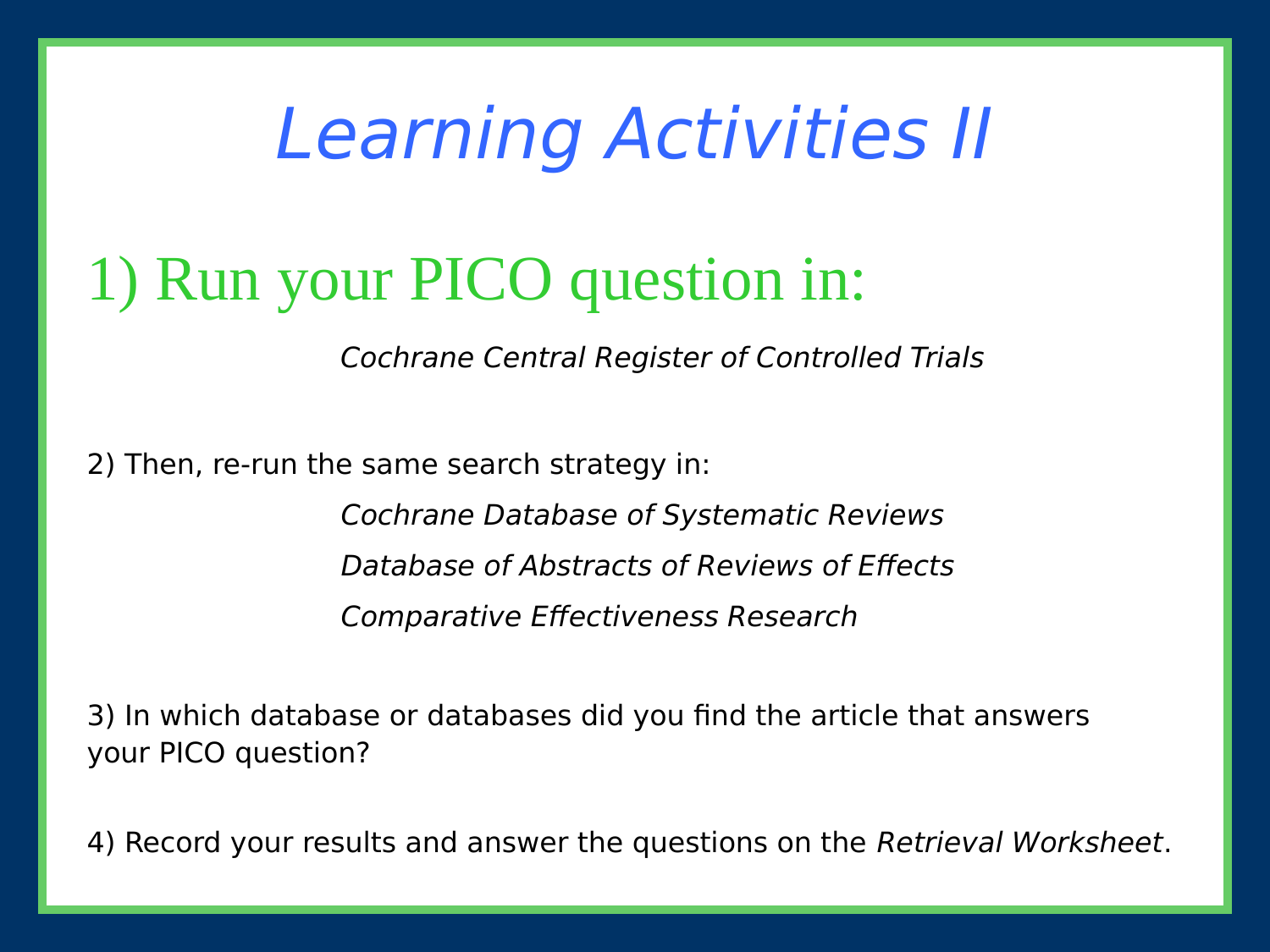

Learning Activities II

1) Run your PICO question in:

		Cochrane Central Register of Controlled Trials

2) Then, re-run the same search strategy in:
		Cochrane Database of Systematic Reviews
		Database of Abstracts of Reviews of Effects
		Comparative Effectiveness Research

3) In which database or databases did you find the article that answers 	your PICO question?

4) Record your results and answer the questions on the Retrieval Worksheet.